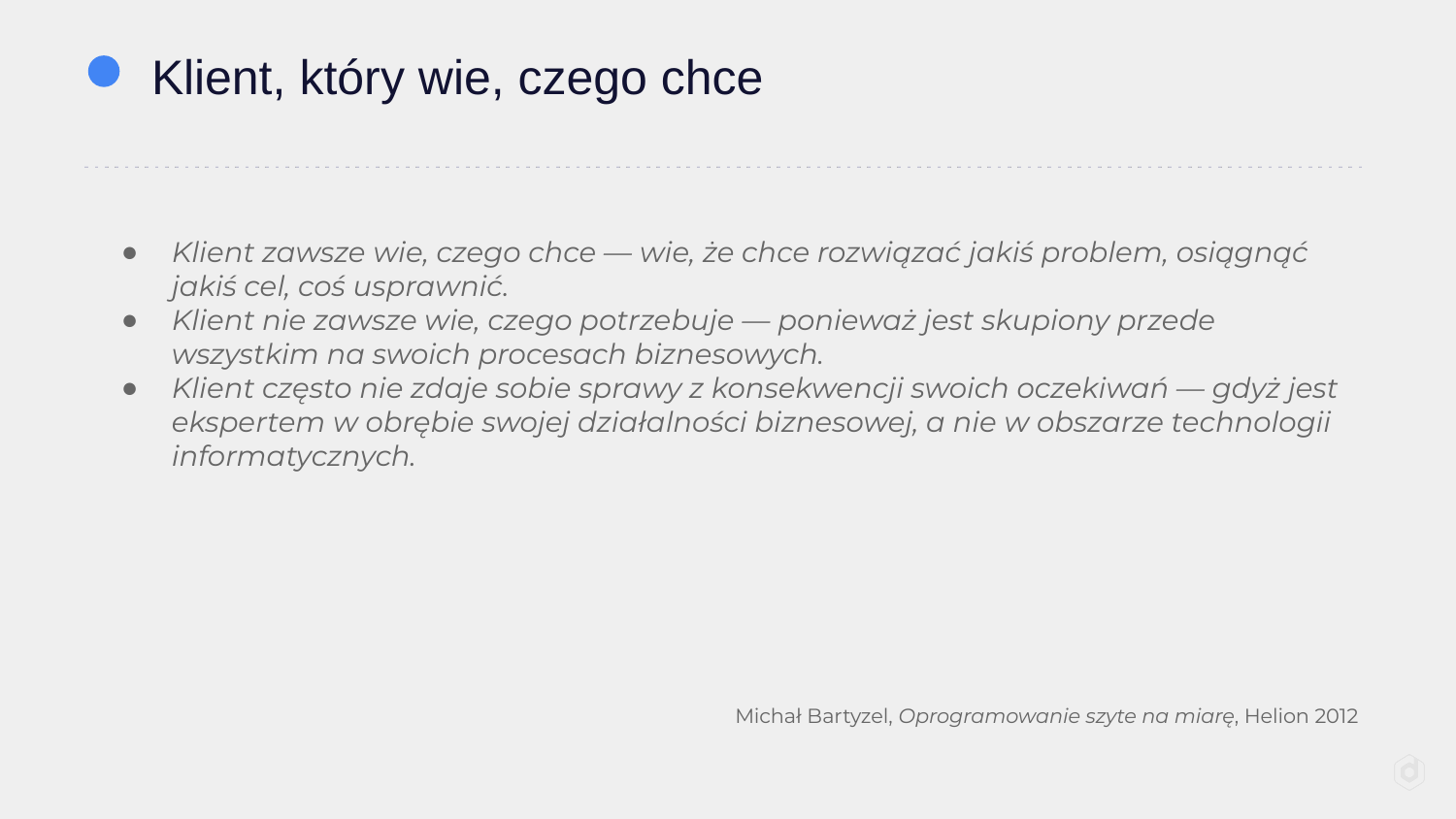

# Klient, który wie, czego chce
Klient zawsze wie, czego chce — wie, że chce rozwiązać jakiś problem, osiągnąć jakiś cel, coś usprawnić.
Klient nie zawsze wie, czego potrzebuje — ponieważ jest skupiony przede wszystkim na swoich procesach biznesowych.
Klient często nie zdaje sobie sprawy z konsekwencji swoich oczekiwań — gdyż jest ekspertem w obrębie swojej działalności biznesowej, a nie w obszarze technologii informatycznych.

Michał Bartyzel, Oprogramowanie szyte na miarę, Helion 2012